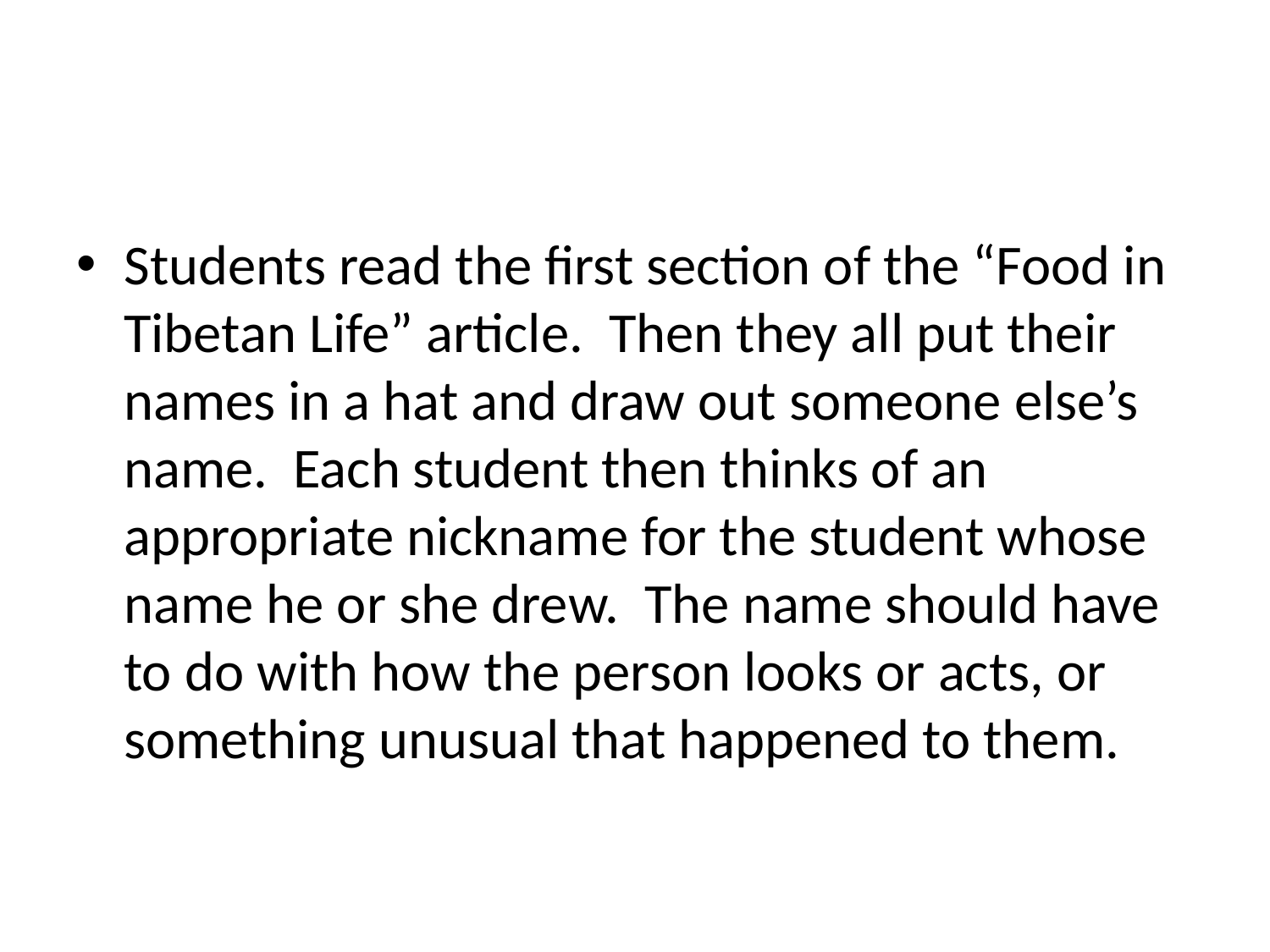

#
Students read the first section of the “Food in Tibetan Life” article.  Then they all put their names in a hat and draw out someone else’s name.  Each student then thinks of an appropriate nickname for the student whose name he or she drew.  The name should have to do with how the person looks or acts, or something unusual that happened to them.